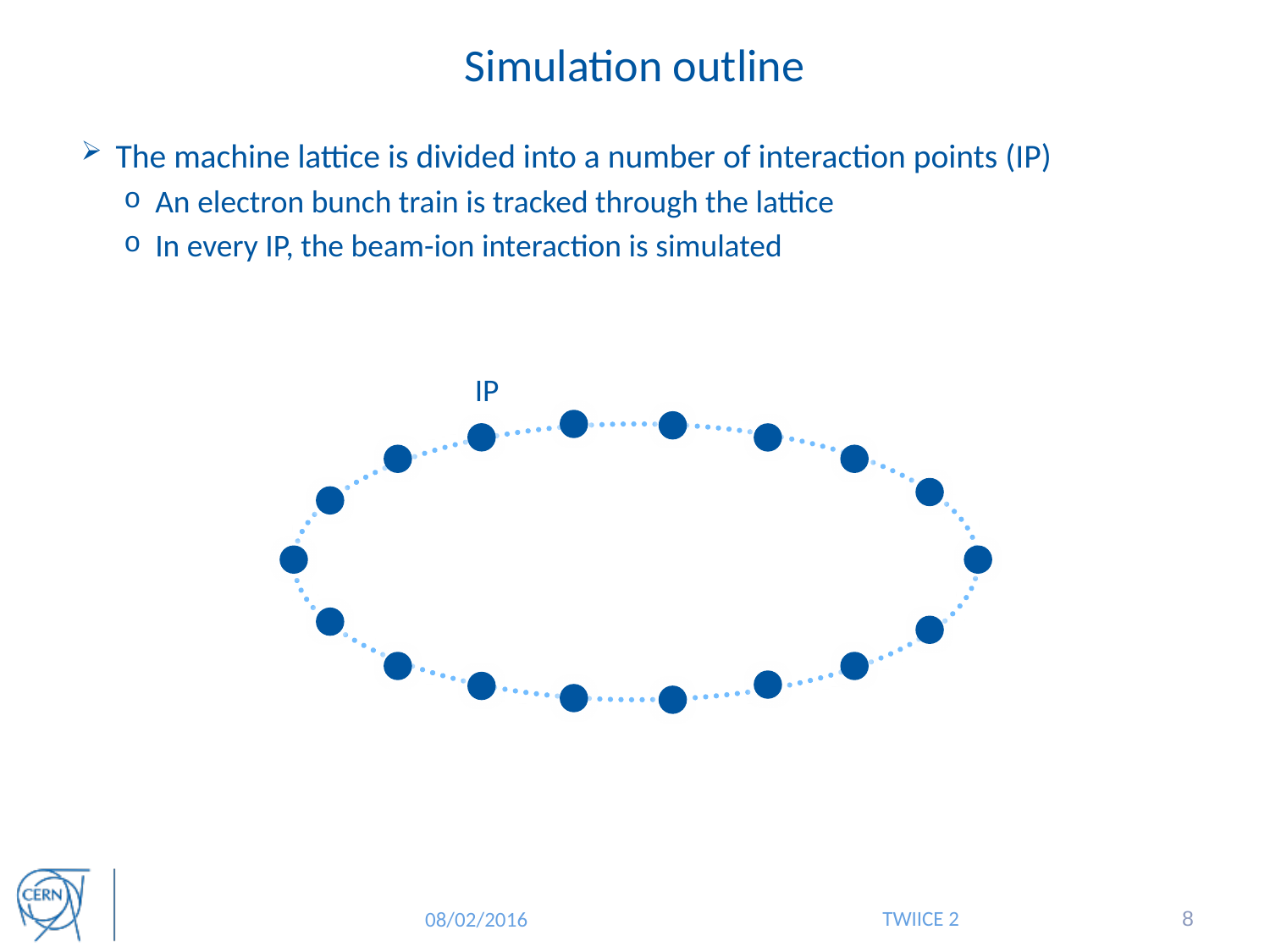

# Simulation outline
The machine lattice is divided into a number of interaction points (IP)
An electron bunch train is tracked through the lattice
In every IP, the beam-ion interaction is simulated
IP

08/02/2016
TWIICE 2